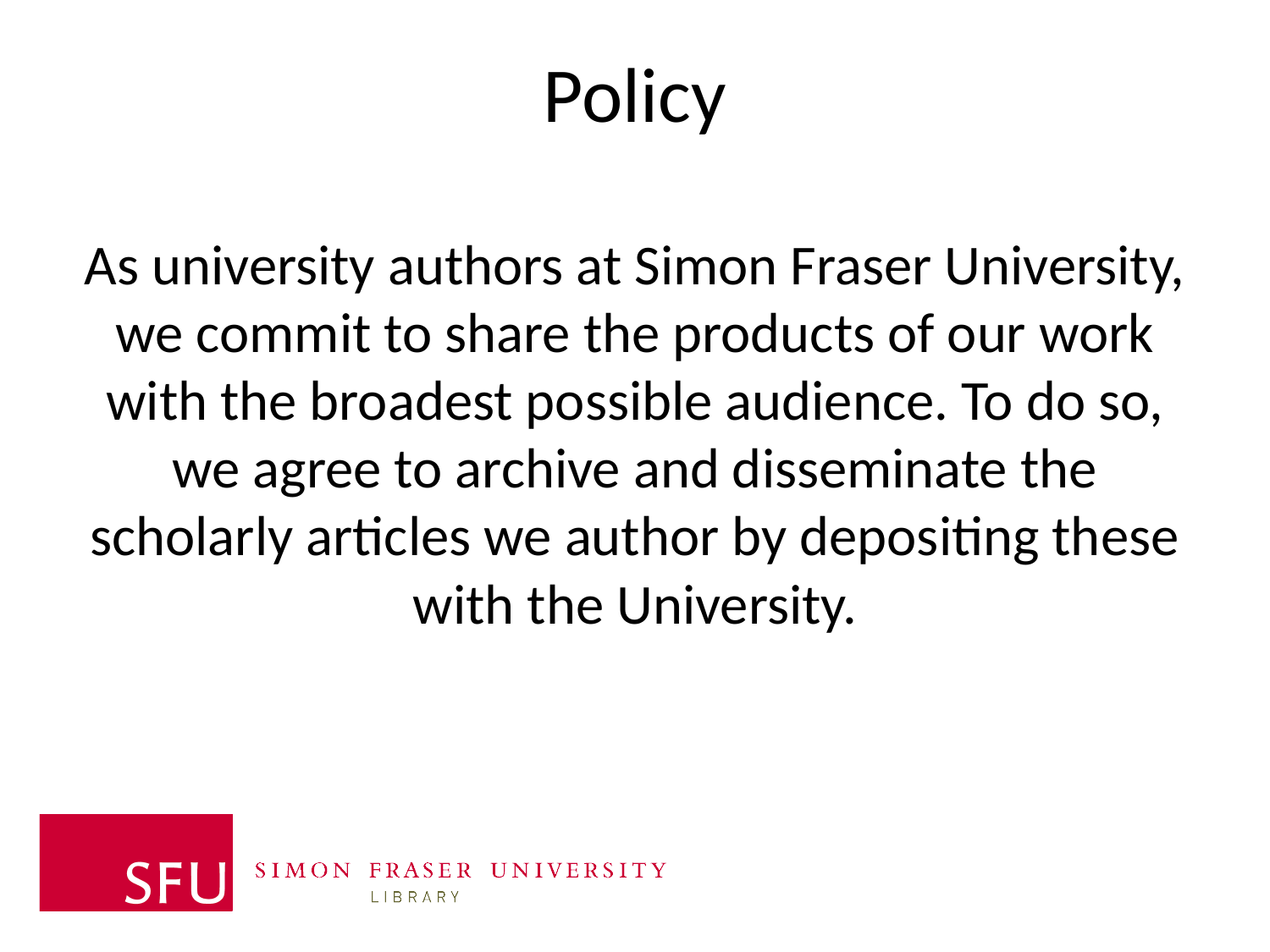

# Policy
As university authors at Simon Fraser University, we commit to share the products of our work with the broadest possible audience. To do so, we agree to archive and disseminate the scholarly articles we author by depositing these with the University.